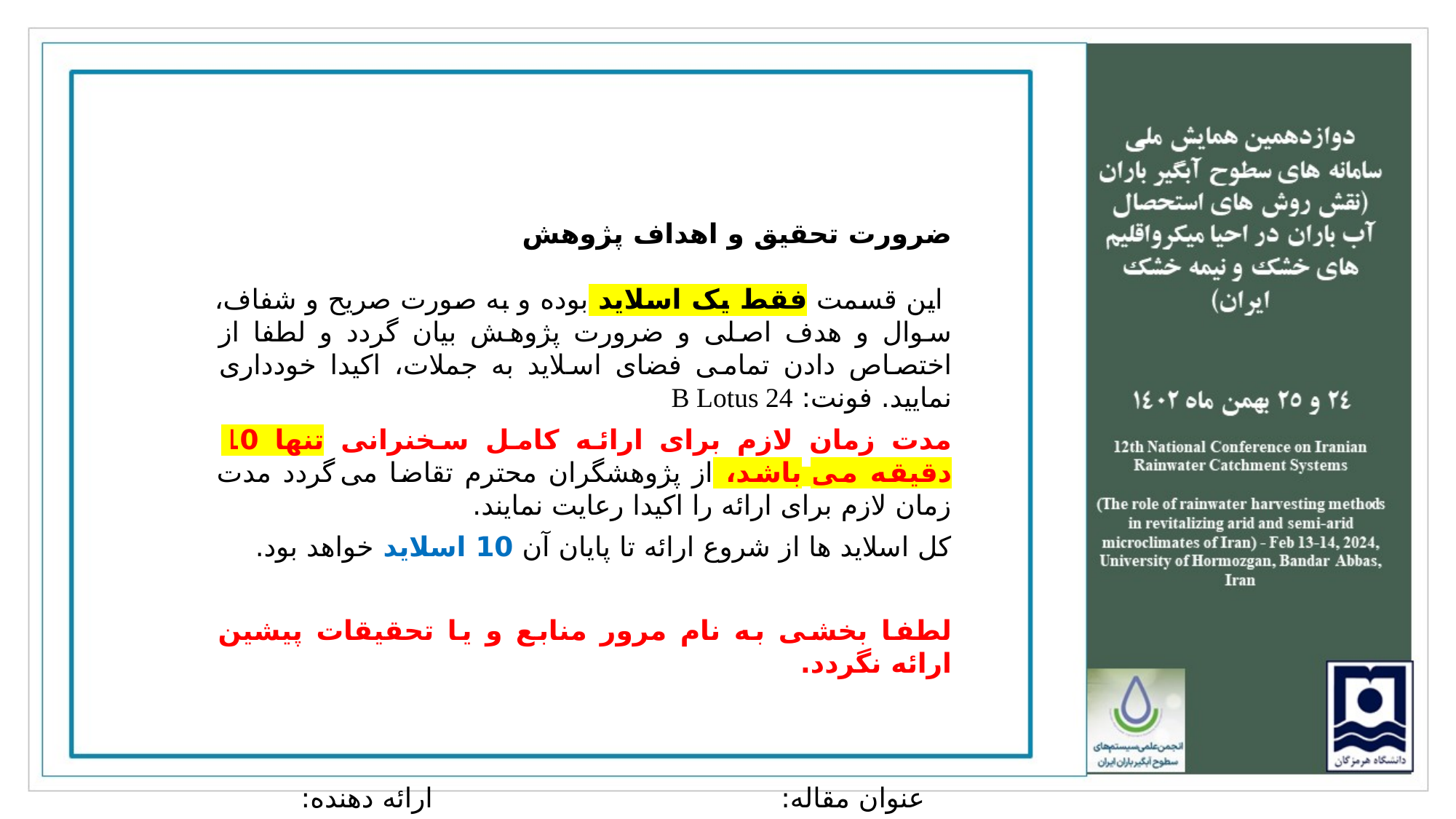

ضرورت تحقیق و اهداف پژوهش

 این قسمت فقط یک اسلاید بوده و به صورت صریح و شفاف، سوال و هدف اصلی و ضرورت پژوهش بیان گردد و لطفا از اختصاص دادن تمامی فضای اسلاید به جملات، اکیدا خودداری نمایید. فونت: B Lotus 24
مدت زمان لازم برای ارائه کامل سخنرانی تنها 10 دقیقه می باشد، از پژوهشگران محترم تقاضا می گردد مدت زمان لازم برای ارائه را اکیدا رعایت نمایند.
کل اسلاید ها از شروع ارائه تا پایان آن 10 اسلاید خواهد بود.

لطفا بخشی به نام مرور منابع و یا تحقیقات پیشین ارائه نگردد.
ارائه دهنده:
عنوان مقاله: